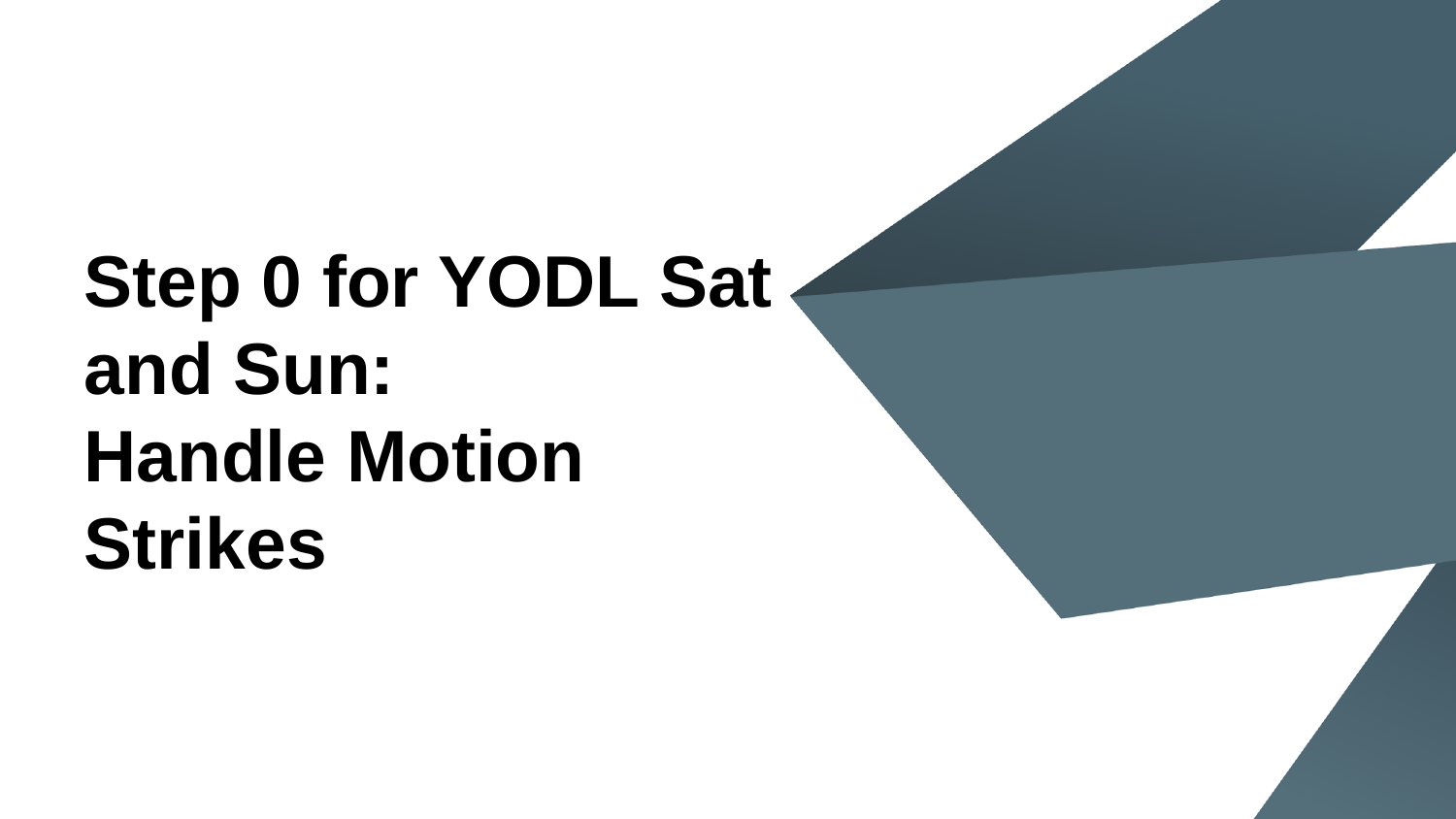

# Step 0 for YODL Sat and Sun:
Handle Motion Strikes